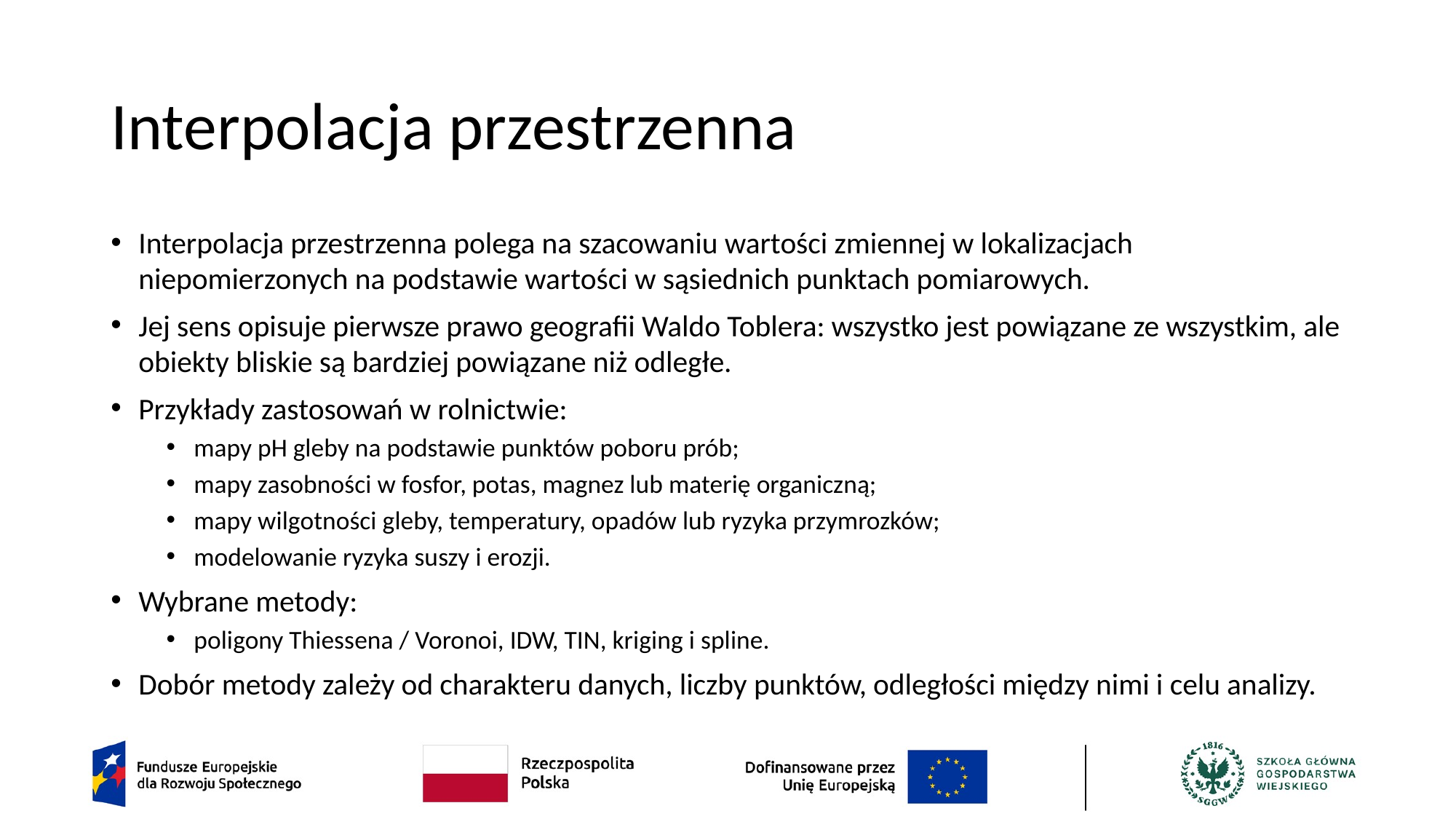

# Interpolacja przestrzenna
Interpolacja przestrzenna polega na szacowaniu wartości zmiennej w lokalizacjach niepomierzonych na podstawie wartości w sąsiednich punktach pomiarowych.
Jej sens opisuje pierwsze prawo geografii Waldo Toblera: wszystko jest powiązane ze wszystkim, ale obiekty bliskie są bardziej powiązane niż odległe.
Przykłady zastosowań w rolnictwie:
mapy pH gleby na podstawie punktów poboru prób;
mapy zasobności w fosfor, potas, magnez lub materię organiczną;
mapy wilgotności gleby, temperatury, opadów lub ryzyka przymrozków;
modelowanie ryzyka suszy i erozji.
Wybrane metody:
poligony Thiessena / Voronoi, IDW, TIN, kriging i spline.
Dobór metody zależy od charakteru danych, liczby punktów, odległości między nimi i celu analizy.